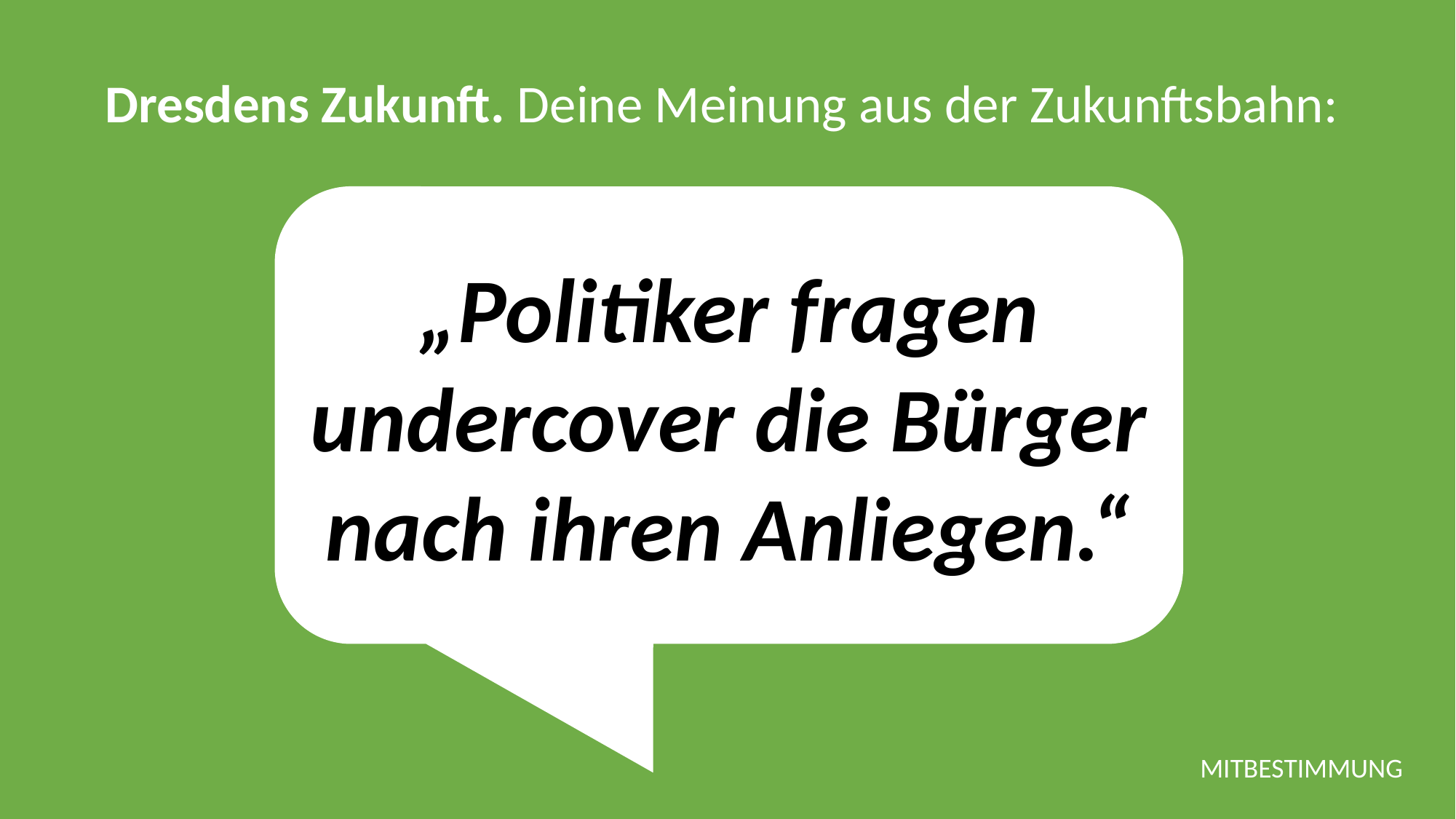

Dresdens Zukunft. Deine Meinung aus der Zukunftsbahn:
„Politiker fragen undercover die Bürger nach ihren Anliegen.“
MITBESTIMMUNG